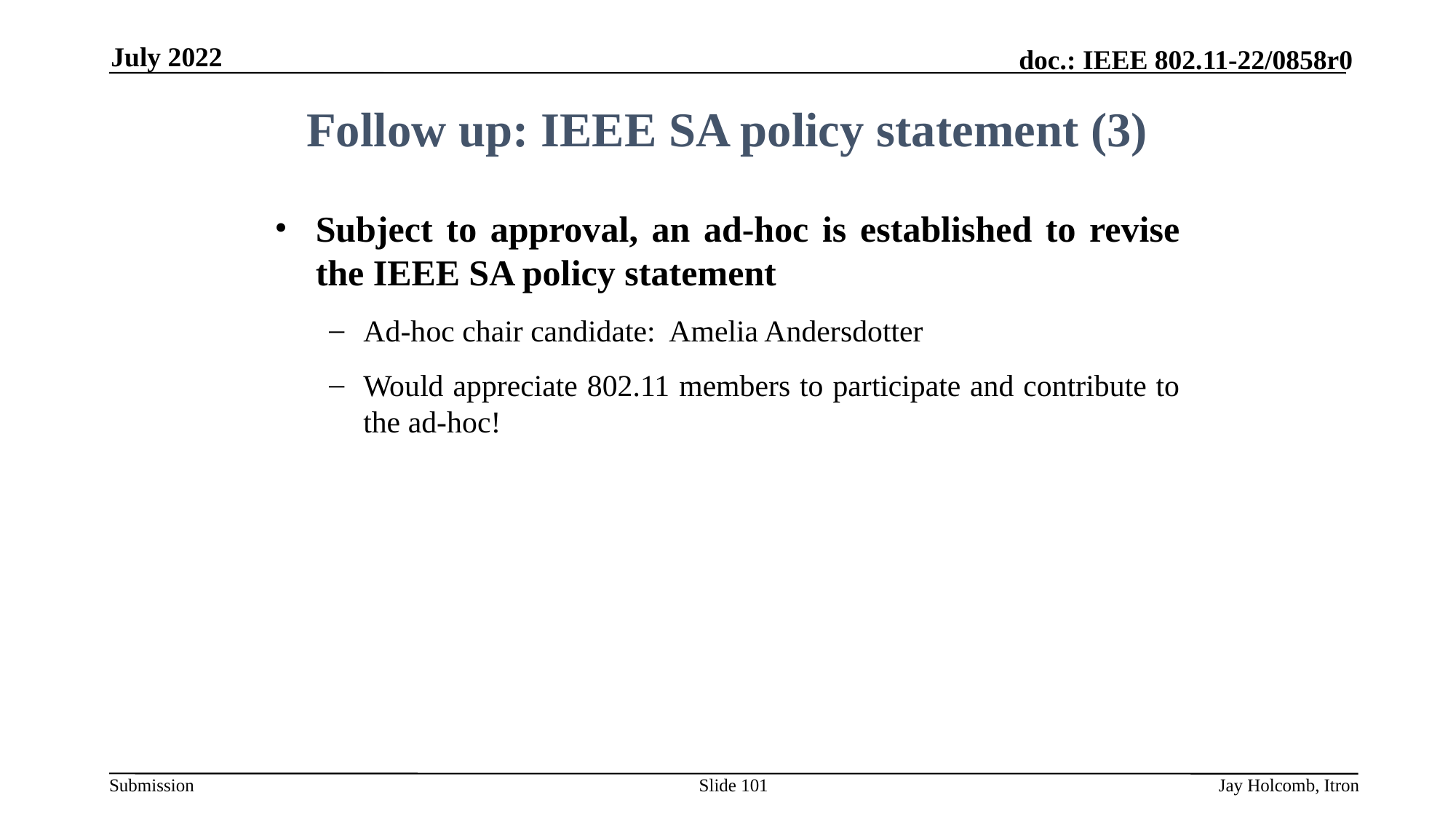

July 2022
Follow up: IEEE SA policy statement (3)
Subject to approval, an ad-hoc is established to revise the IEEE SA policy statement
Ad-hoc chair candidate:  Amelia Andersdotter
Would appreciate 802.11 members to participate and contribute to the ad-hoc!
Slide 101
Jay Holcomb, Itron